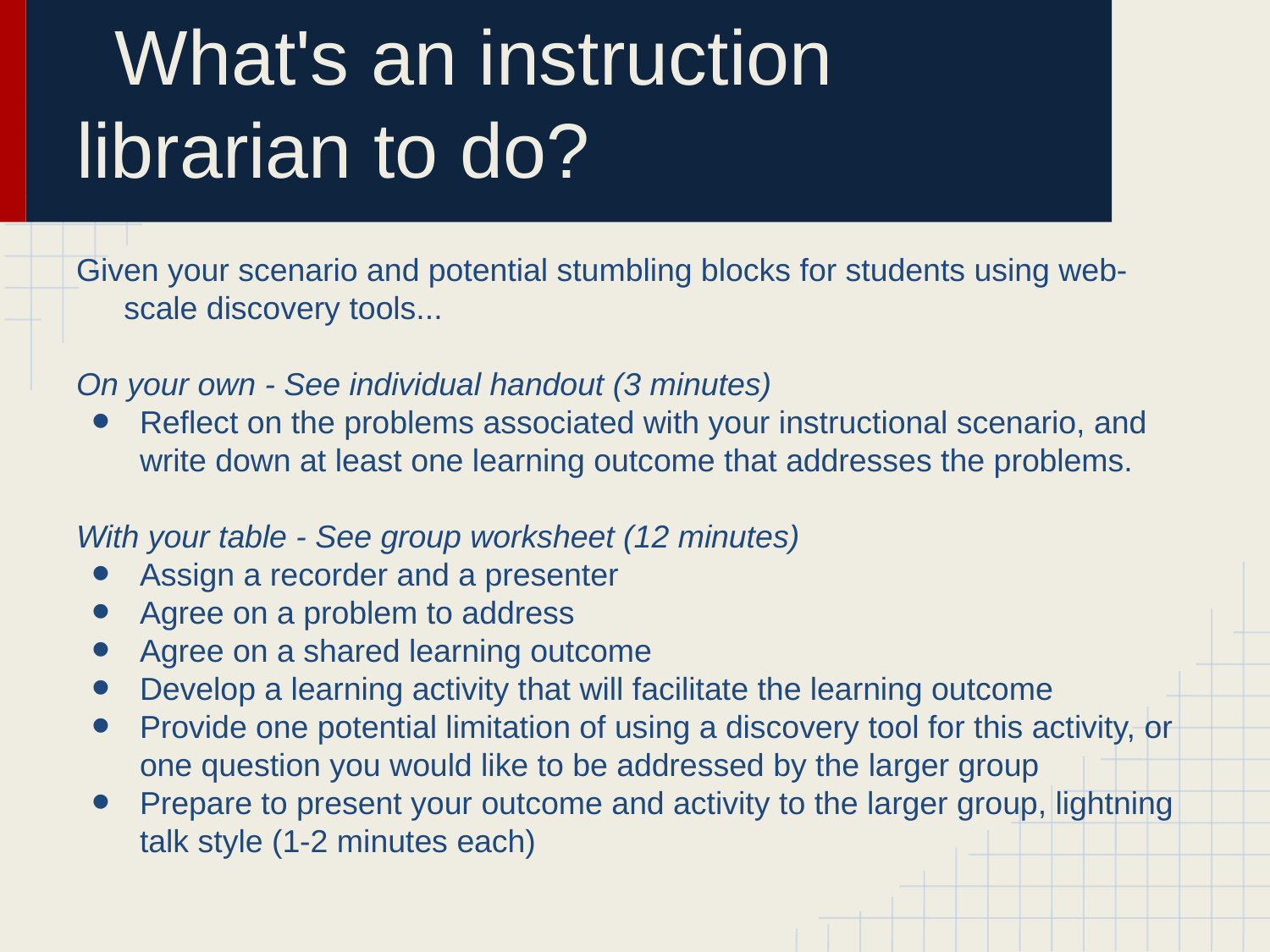

# What's an instruction librarian to do?
Given your scenario and potential stumbling blocks for students using web-scale discovery tools...

On your own - See individual handout (3 minutes)
Reflect on the problems associated with your instructional scenario, and write down at least one learning outcome that addresses the problems.

With your table - See group worksheet (12 minutes)
Assign a recorder and a presenter
Agree on a problem to address
Agree on a shared learning outcome
Develop a learning activity that will facilitate the learning outcome
Provide one potential limitation of using a discovery tool for this activity, or one question you would like to be addressed by the larger group
Prepare to present your outcome and activity to the larger group, lightning talk style (1-2 minutes each)